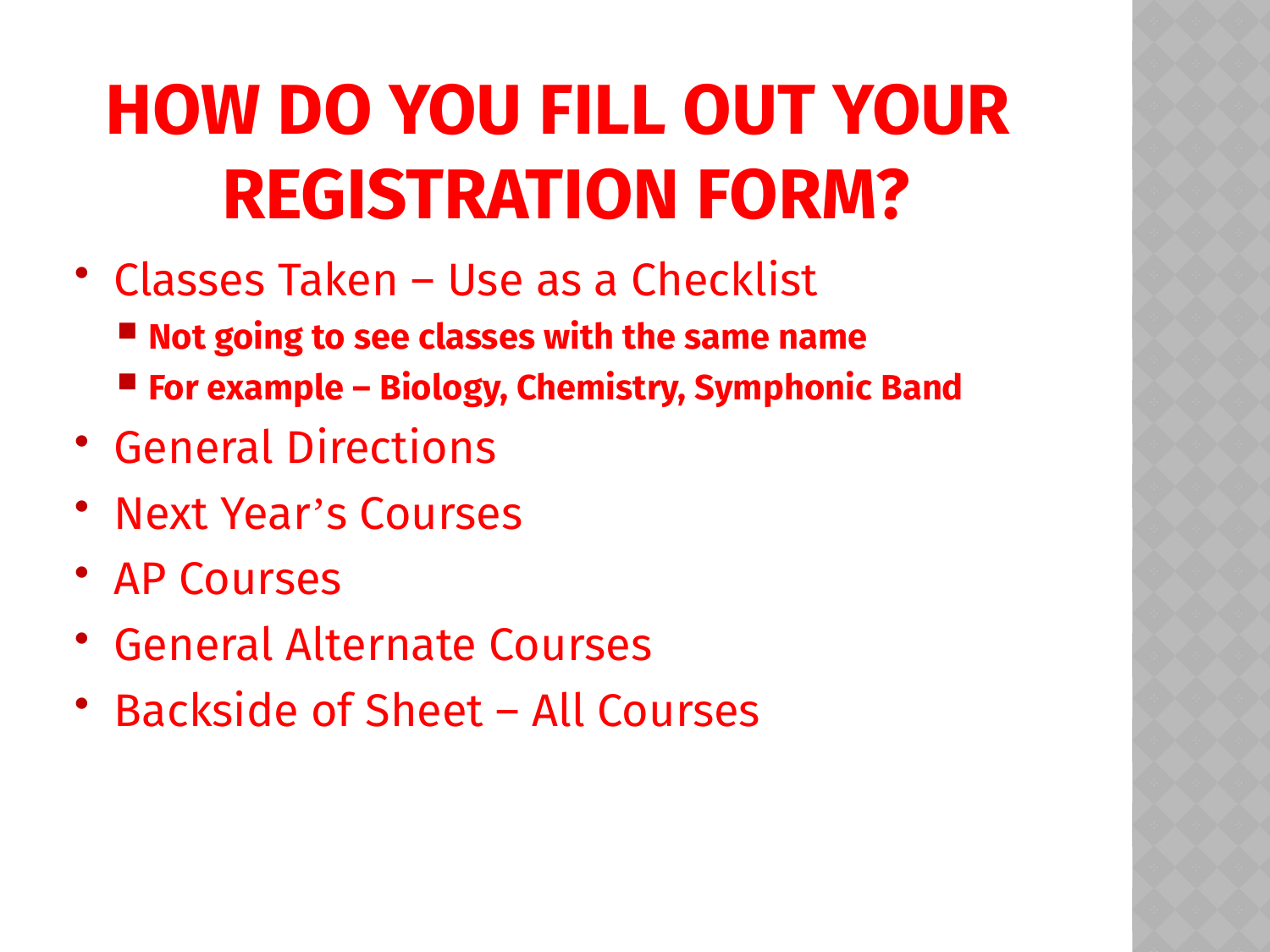

# How Do You Fill Out Your  Registration Form?
Classes Taken – Use as a Checklist
Not going to see classes with the same name
For example – Biology, Chemistry, Symphonic Band
General Directions
Next Year’s Courses
AP Courses
General Alternate Courses
Backside of Sheet – All Courses